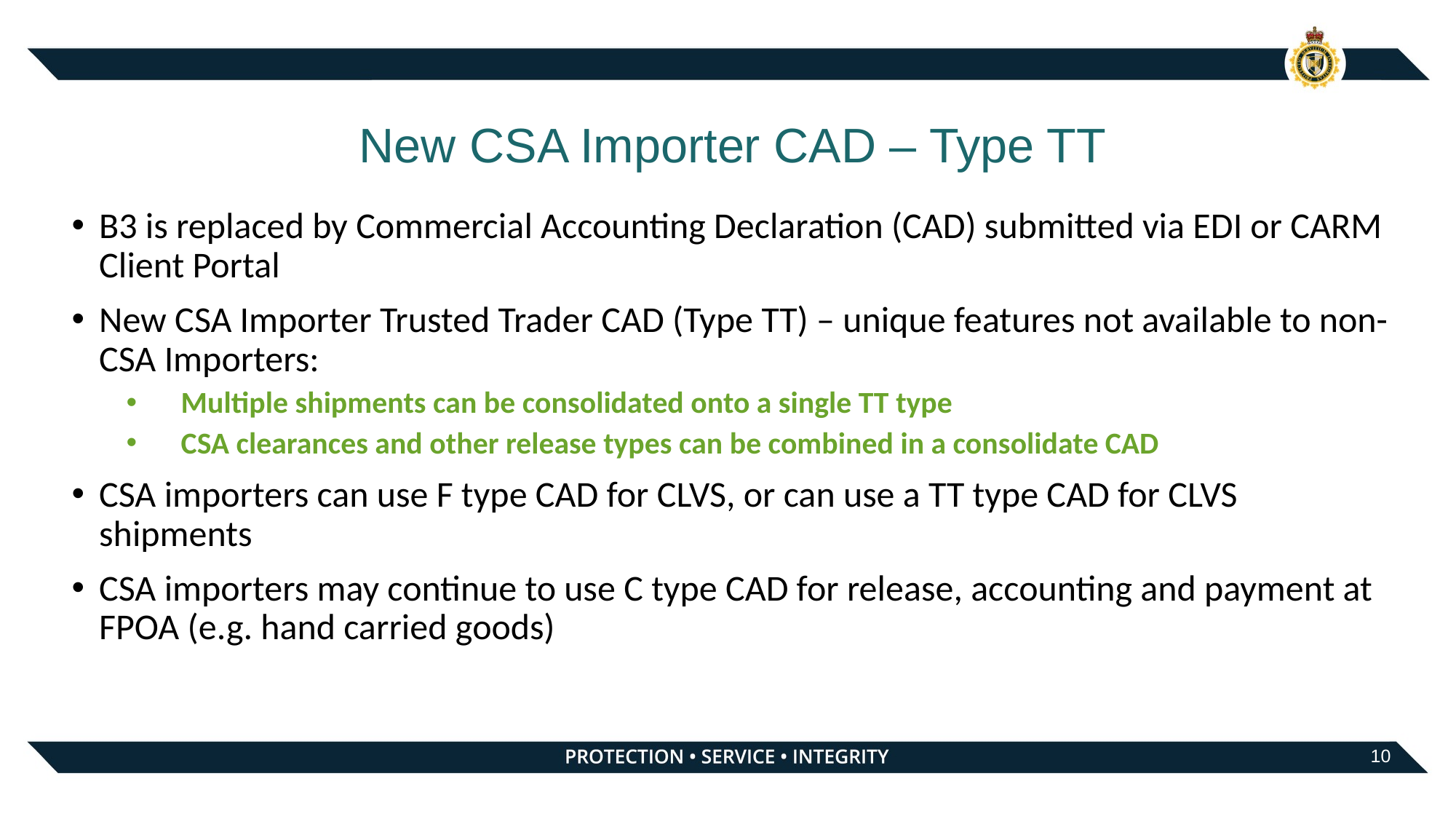

# New CSA Importer CAD – Type TT
B3 is replaced by Commercial Accounting Declaration (CAD) submitted via EDI or CARM Client Portal
New CSA Importer Trusted Trader CAD (Type TT) – unique features not available to non-CSA Importers:
Multiple shipments can be consolidated onto a single TT type
CSA clearances and other release types can be combined in a consolidate CAD
CSA importers can use F type CAD for CLVS, or can use a TT type CAD for CLVS shipments
CSA importers may continue to use C type CAD for release, accounting and payment at FPOA (e.g. hand carried goods)